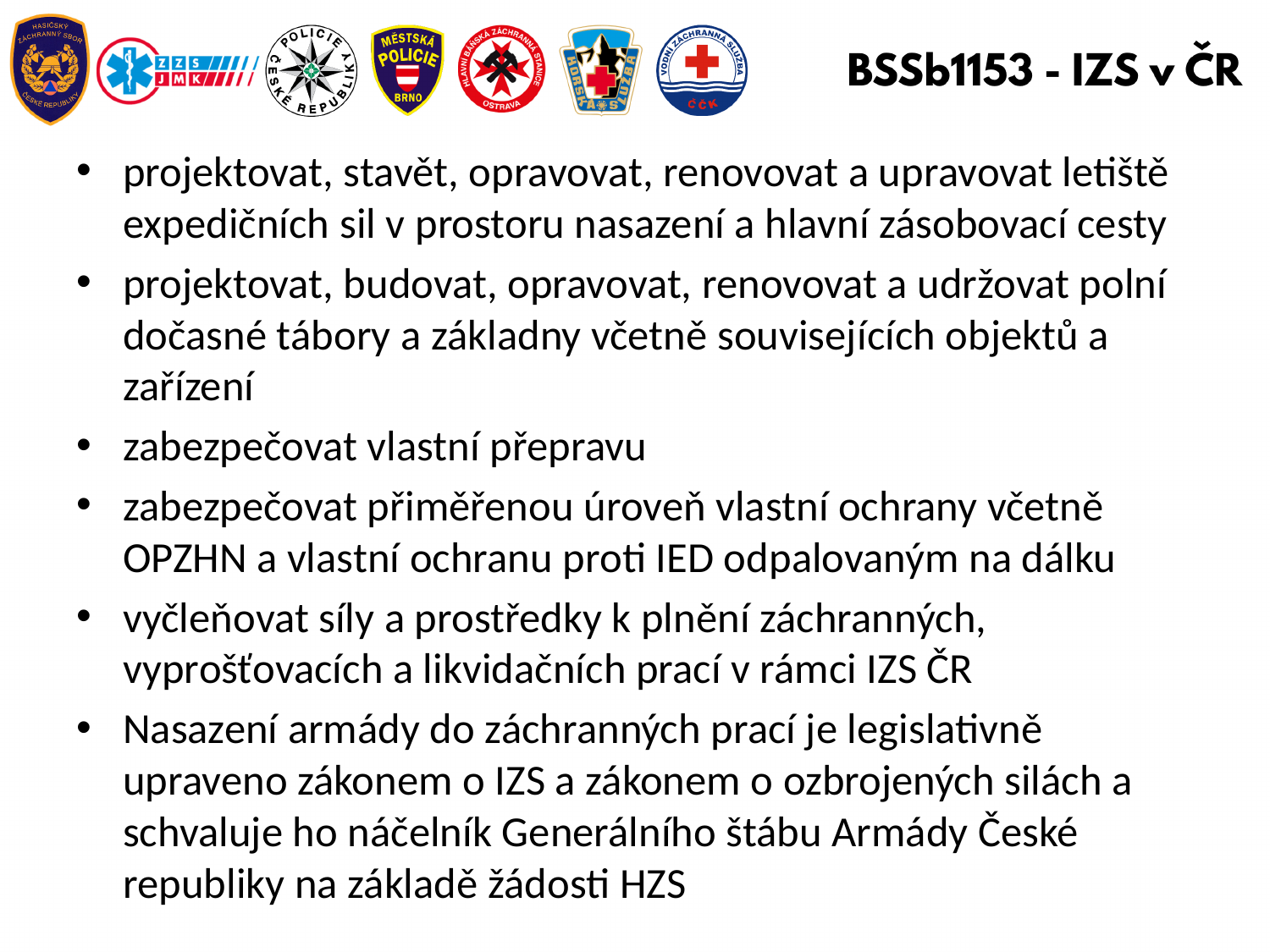

projektovat, stavět, opravovat, renovovat a upravovat letiště expedičních sil v prostoru nasazení a hlavní zásobovací cesty
projektovat, budovat, opravovat, renovovat a udržovat polní dočasné tábory a základny včetně souvisejících objektů a zařízení
zabezpečovat vlastní přepravu
zabezpečovat přiměřenou úroveň vlastní ochrany včetně OPZHN a vlastní ochranu proti IED odpalovaným na dálku
vyčleňovat síly a prostředky k plnění záchranných, vyprošťovacích a likvidačních prací v rámci IZS ČR
Nasazení armády do záchranných prací je legislativně upraveno zákonem o IZS a zákonem o ozbrojených silách a schvaluje ho náčelník Generálního štábu Armády České republiky na základě žádosti HZS